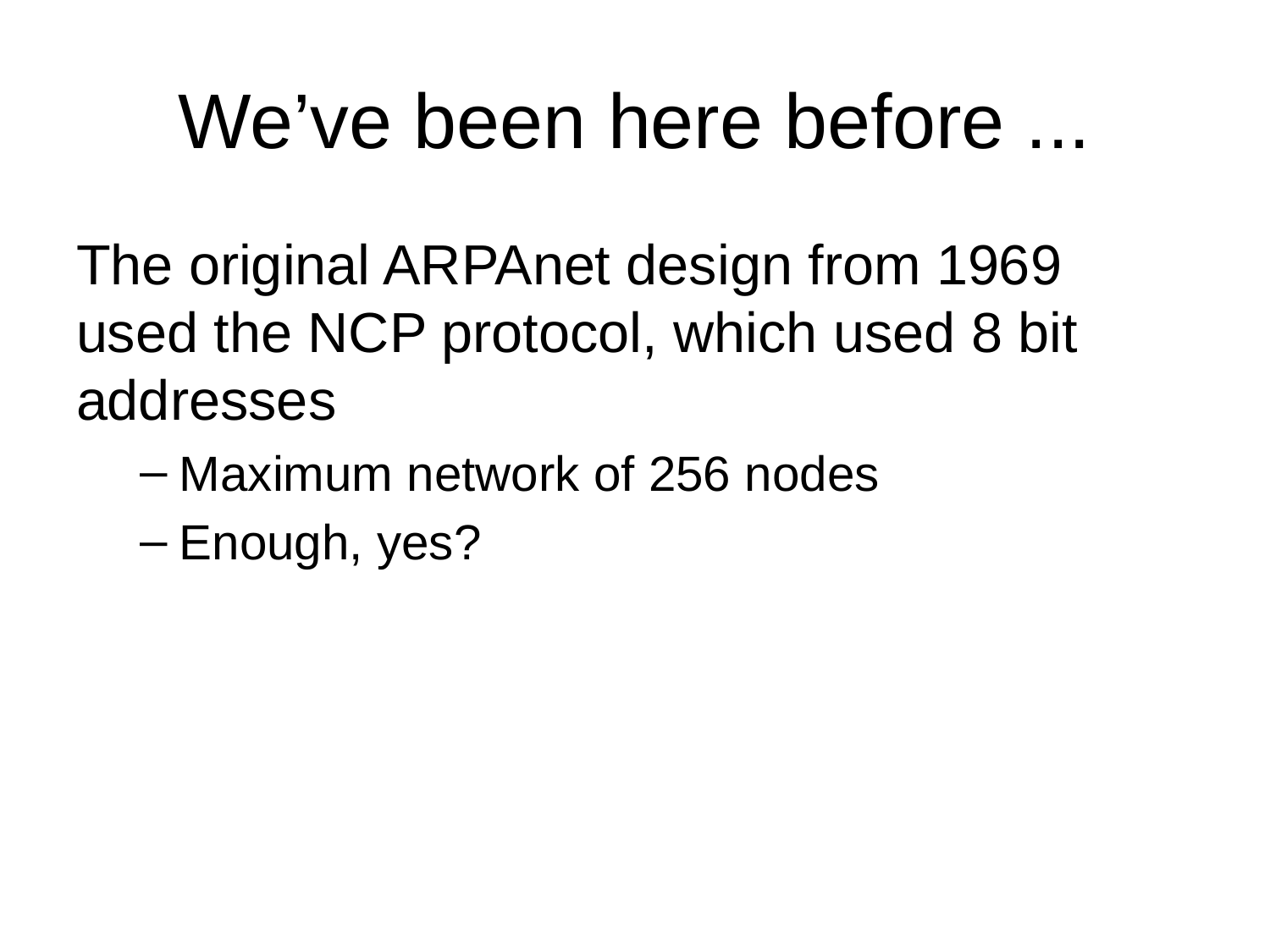

# We’ve been here before ...
The original ARPAnet design from 1969 used the NCP protocol, which used 8 bit addresses
Maximum network of 256 nodes
Enough, yes?